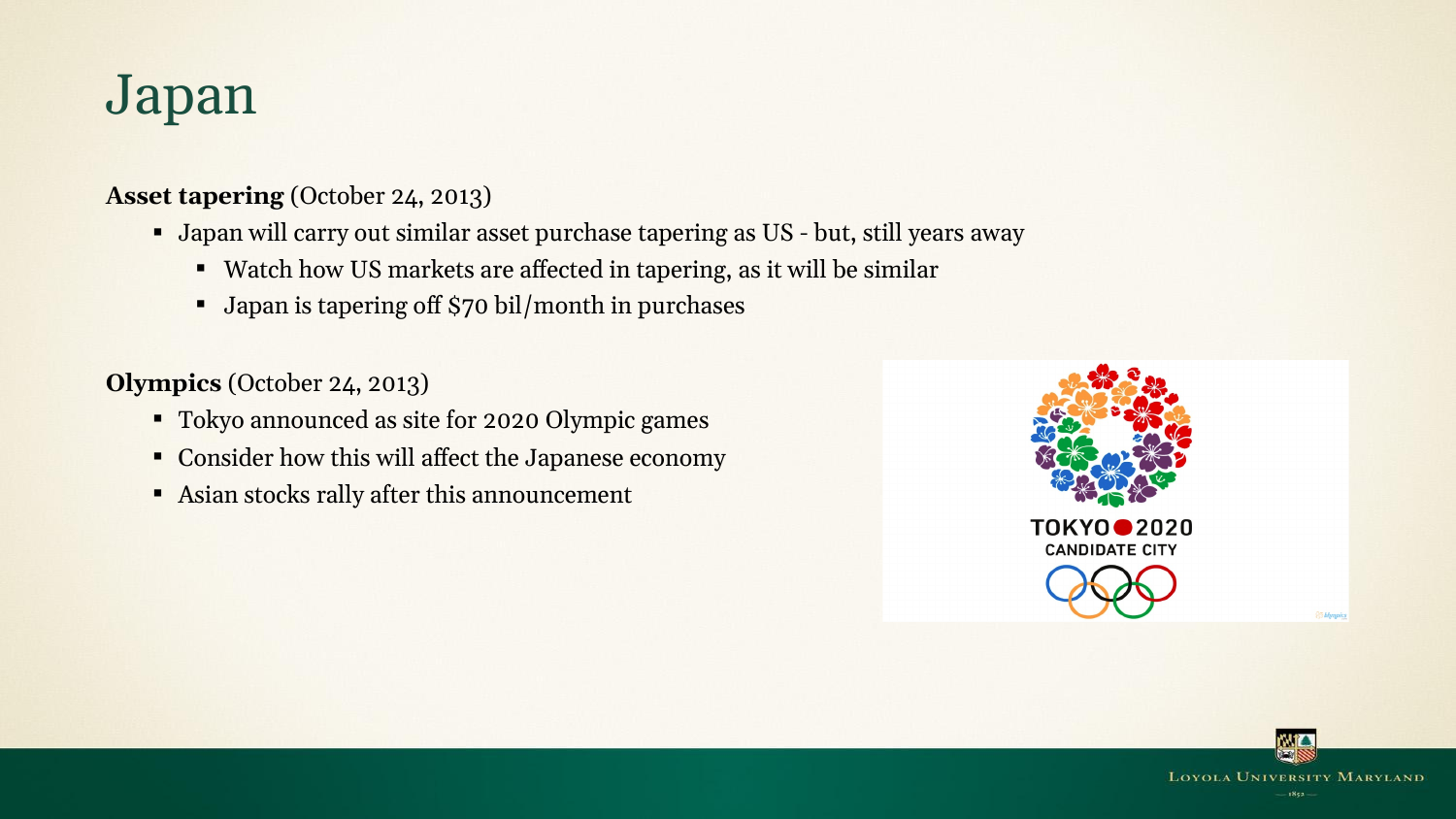

# Japan
Asset tapering (October 24, 2013)
Japan will carry out similar asset purchase tapering as US - but, still years away
Watch how US markets are affected in tapering, as it will be similar
Japan is tapering off $70 bil/month in purchases

Olympics (October 24, 2013)
Tokyo announced as site for 2020 Olympic games
Consider how this will affect the Japanese economy
Asian stocks rally after this announcement